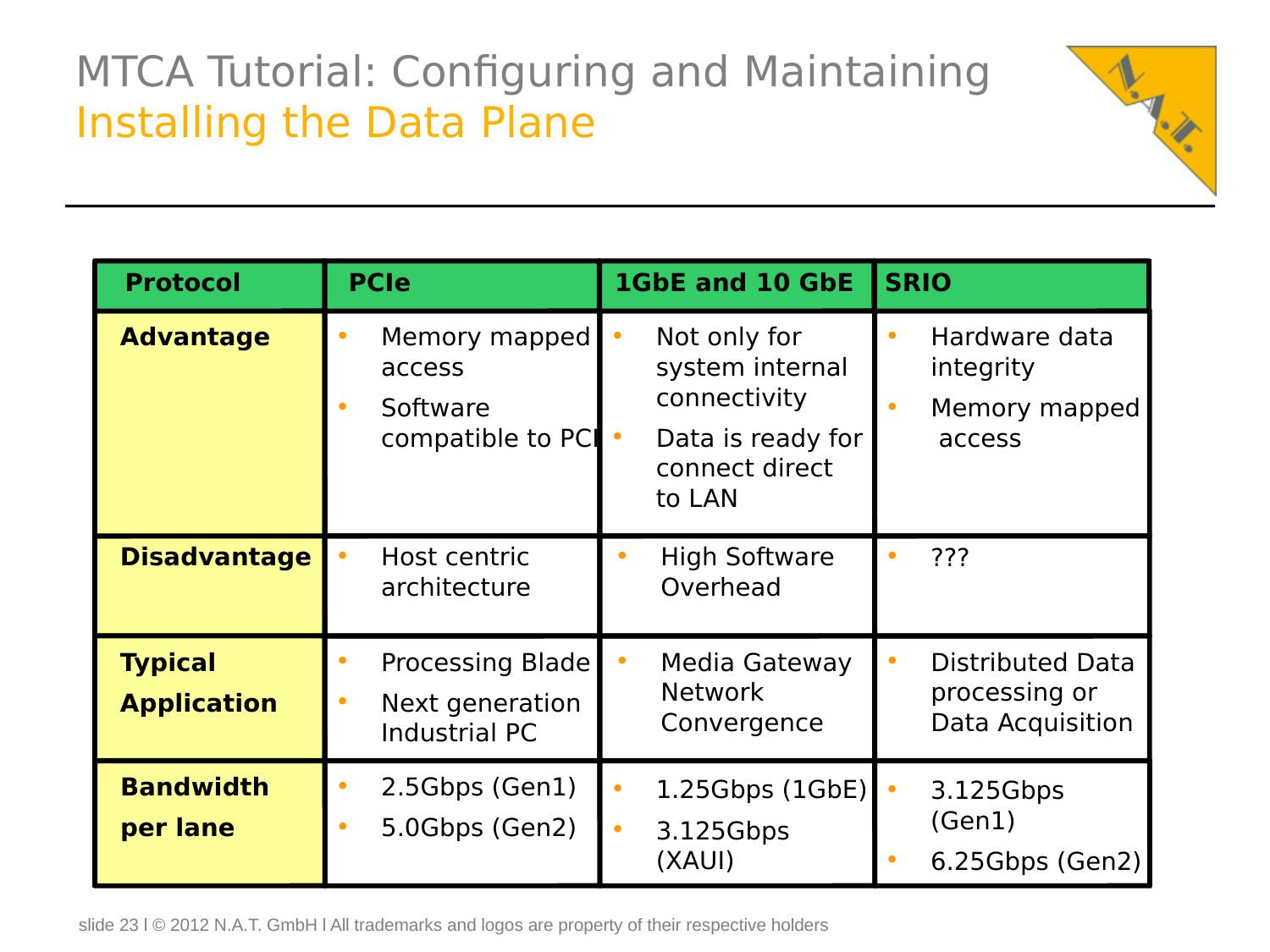

MTCA Tutorial: Configuring and Maintaining
Installing the Data Plane

Protocol
PCIe
1GbE and 10 GbE
SRIO

Advantage
Memory mapped access
Software compatible to PCI
Not only for system internal connectivity
Data is ready for connect direct to LAN
Hardware data integrity
Memory mapped  access

Disadvantage
Host centric architecture
High Software Overhead
???

Typical
Application
Processing Blade
Next generation Industrial PC
Media Gateway Network Convergence
Distributed Data processing or Data Acquisition

Bandwidth
per lane
2.5Gbps (Gen1)
5.0Gbps (Gen2)
1.25Gbps (1GbE)
3.125Gbps (XAUI)
3.125Gbps (Gen1)
6.25Gbps (Gen2)
     slide 23